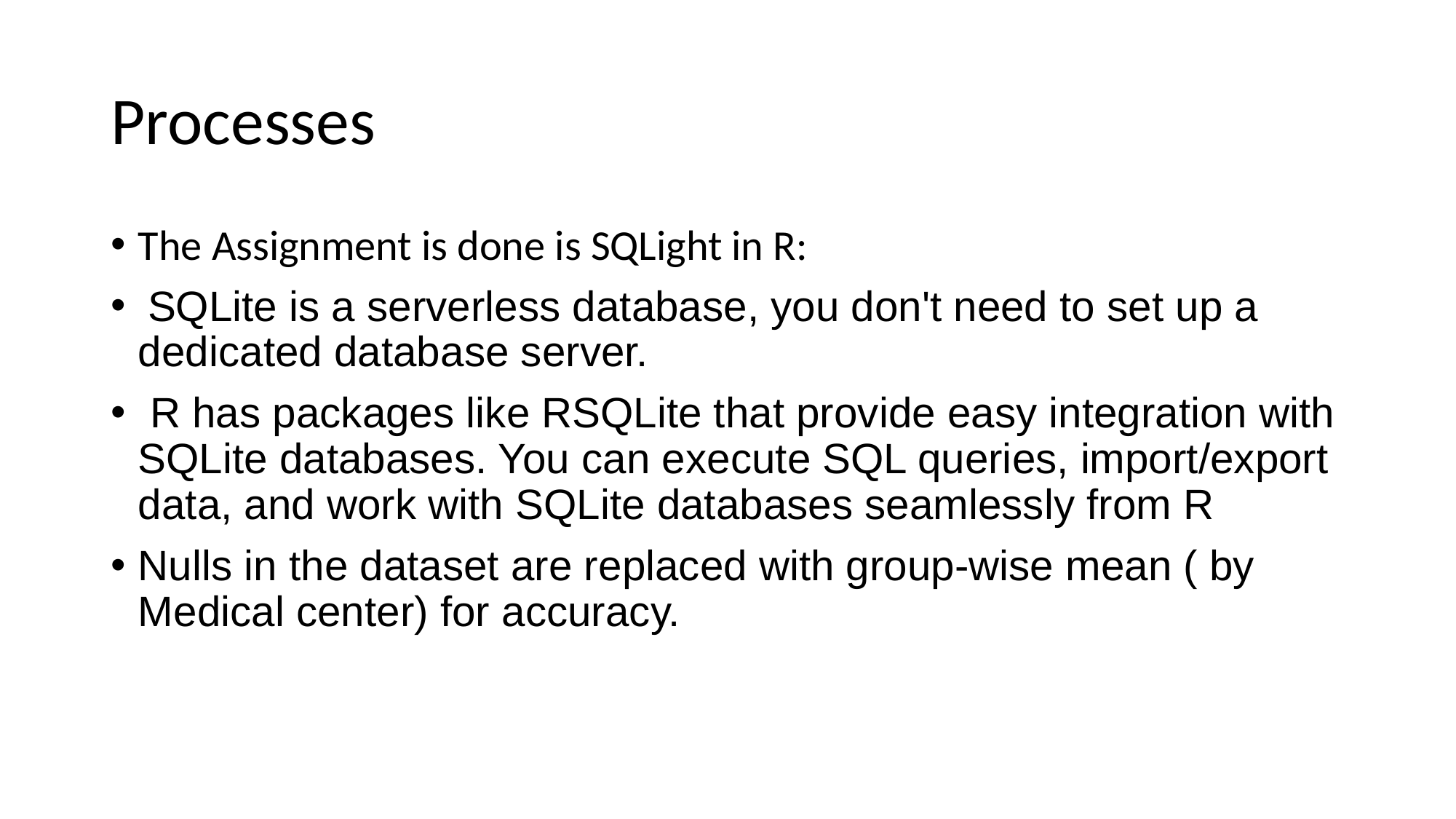

# Processes
The Assignment is done is SQLight in R:
 SQLite is a serverless database, you don't need to set up a dedicated database server.
 R has packages like RSQLite that provide easy integration with SQLite databases. You can execute SQL queries, import/export data, and work with SQLite databases seamlessly from R
Nulls in the dataset are replaced with group-wise mean ( by Medical center) for accuracy.